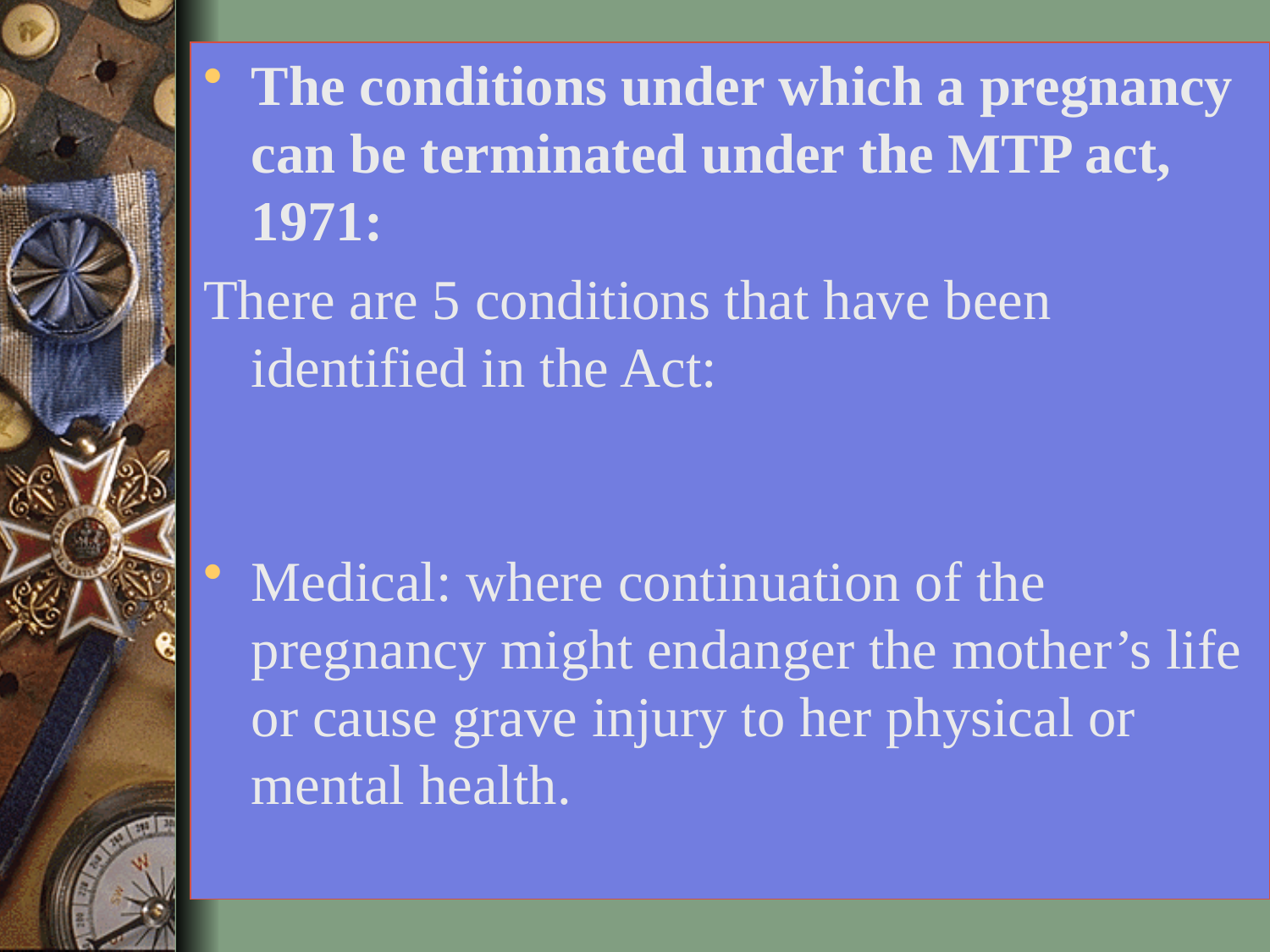

The conditions under which a pregnancy can be terminated under the MTP act, 1971:
There are 5 conditions that have been identified in the Act:
Medical: where continuation of the pregnancy might endanger the mother’s life or cause grave injury to her physical or mental health.